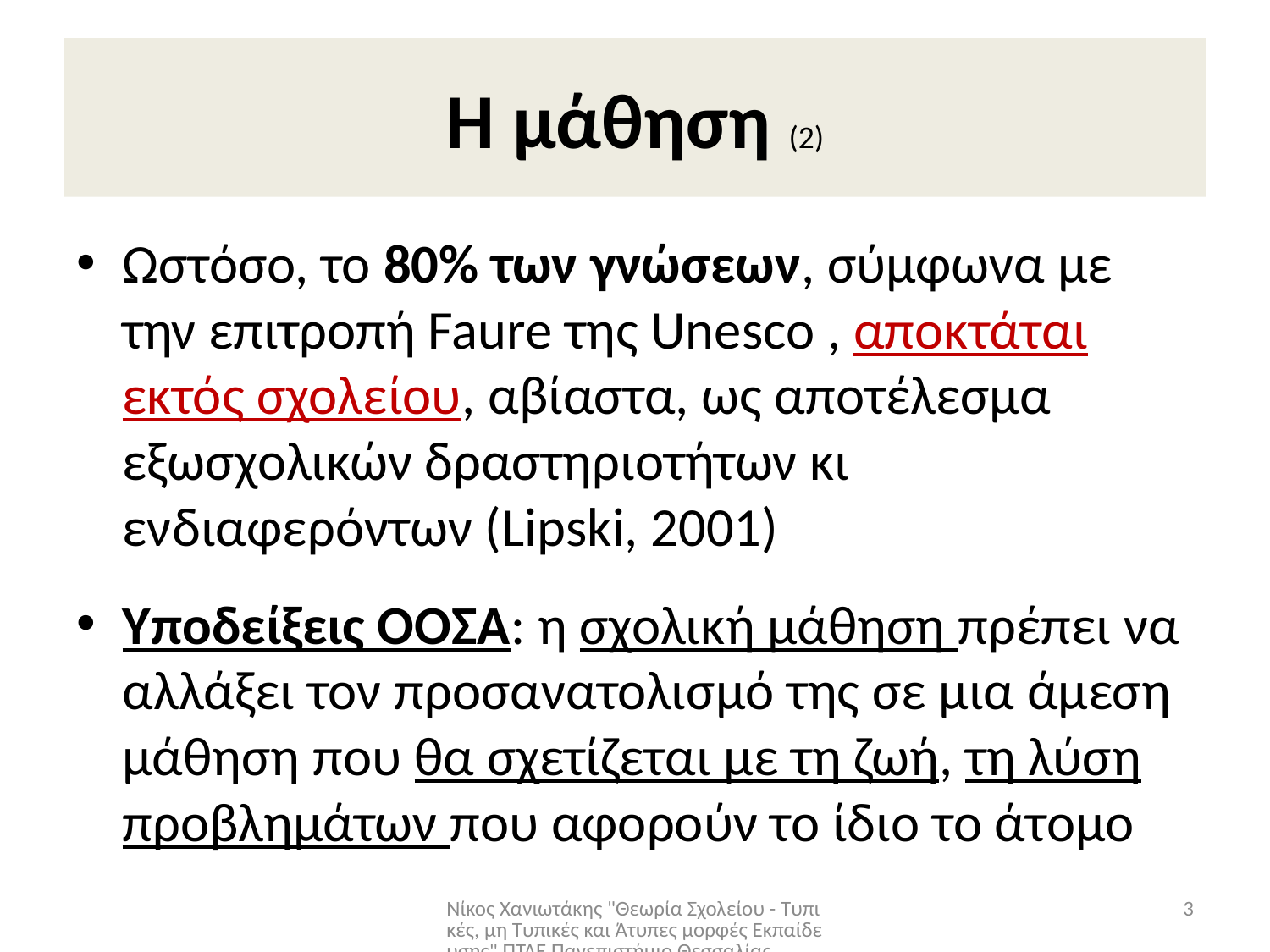

# Η μάθηση (2)
Ωστόσο, το 80% των γνώσεων, σύμφωνα με την επιτροπή Faure της Unesco , αποκτάται εκτός σχολείου, αβίαστα, ως αποτέλεσμα εξωσχολικών δραστηριοτήτων κι ενδιαφερόντων (Lipski, 2001)

Υποδείξεις ΟΟΣΑ: η σχολική μάθηση πρέπει να αλλάξει τον προσανατολισμό της σε μια άμεση μάθηση που θα σχετίζεται με τη ζωή, τη λύση προβλημάτων που αφορούν το ίδιο το άτομο
Νίκος Χανιωτάκης "Θεωρία Σχολείου - Τυπικές, μη Τυπικές και Άτυπες μορφές Εκπαίδευσης" ΠΤΔΕ Πανεπιστήμιο Θεσσαλίας
3